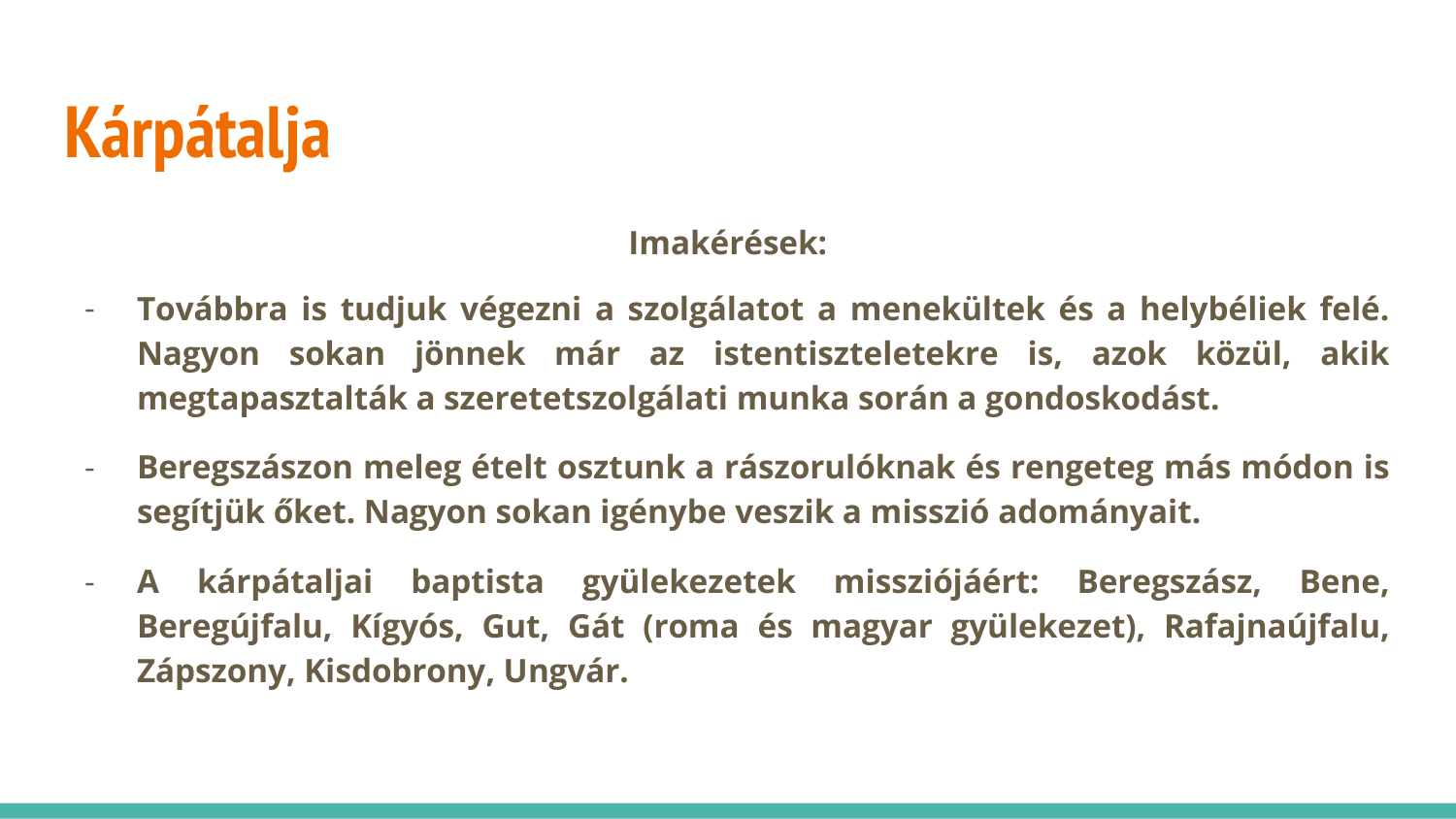

# Kárpátalja
Imakérések:
Továbbra is tudjuk végezni a szolgálatot a menekültek és a helybéliek felé. Nagyon sokan jönnek már az istentiszteletekre is, azok közül, akik megtapasztalták a szeretetszolgálati munka során a gondoskodást.

Beregszászon meleg ételt osztunk a rászorulóknak és rengeteg más módon is segítjük őket. Nagyon sokan igénybe veszik a misszió adományait.

A kárpátaljai baptista gyülekezetek missziójáért: Beregszász, Bene, Beregújfalu, Kígyós, Gut, Gát (roma és magyar gyülekezet), Rafajnaújfalu, Zápszony, Kisdobrony, Ungvár.